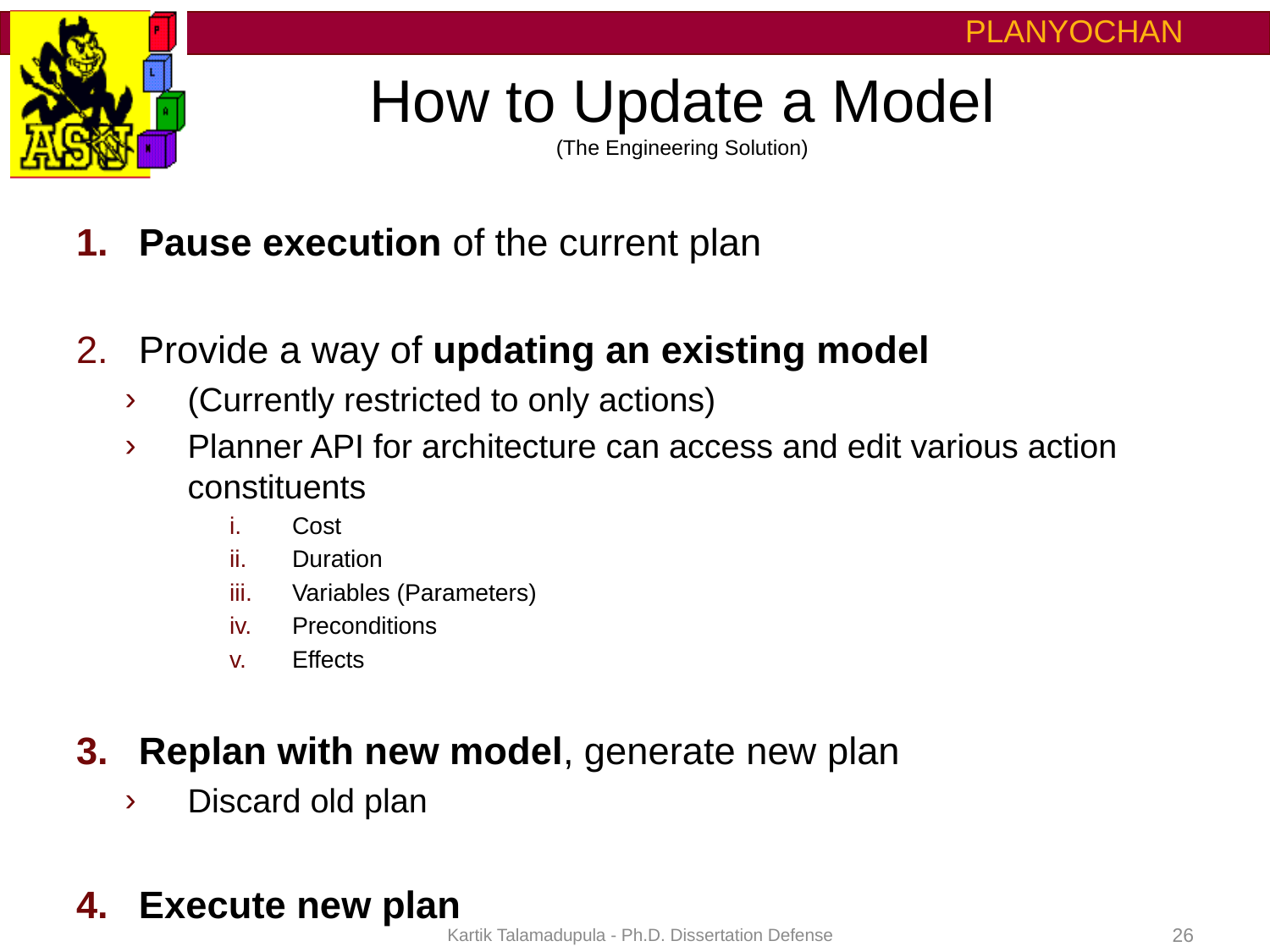

# How to Update a Model (The Engineering Solution)
Pause execution of the current plan

Provide a way of updating an existing model
(Currently restricted to only actions)
Planner API for architecture can access and edit various action constituents
Cost
Duration
Variables (Parameters)
Preconditions
Effects

Replan with new model, generate new plan
Discard old plan

Execute new plan
Kartik Talamadupula - Ph.D. Dissertation Defense
26